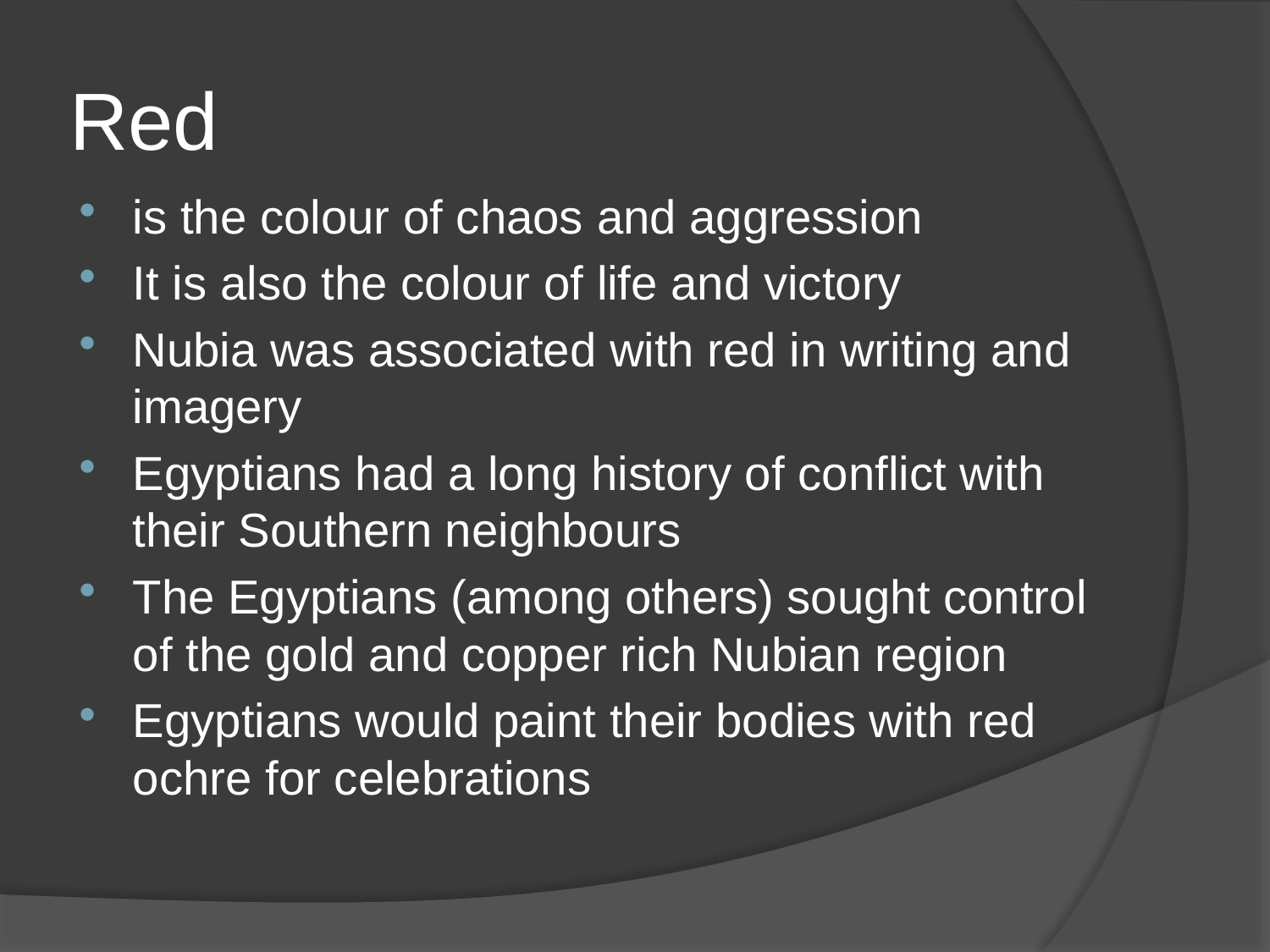

# Red
is the colour of chaos and aggression
It is also the colour of life and victory
Nubia was associated with red in writing and imagery
Egyptians had a long history of conflict with their Southern neighbours
The Egyptians (among others) sought control of the gold and copper rich Nubian region
Egyptians would paint their bodies with red ochre for celebrations